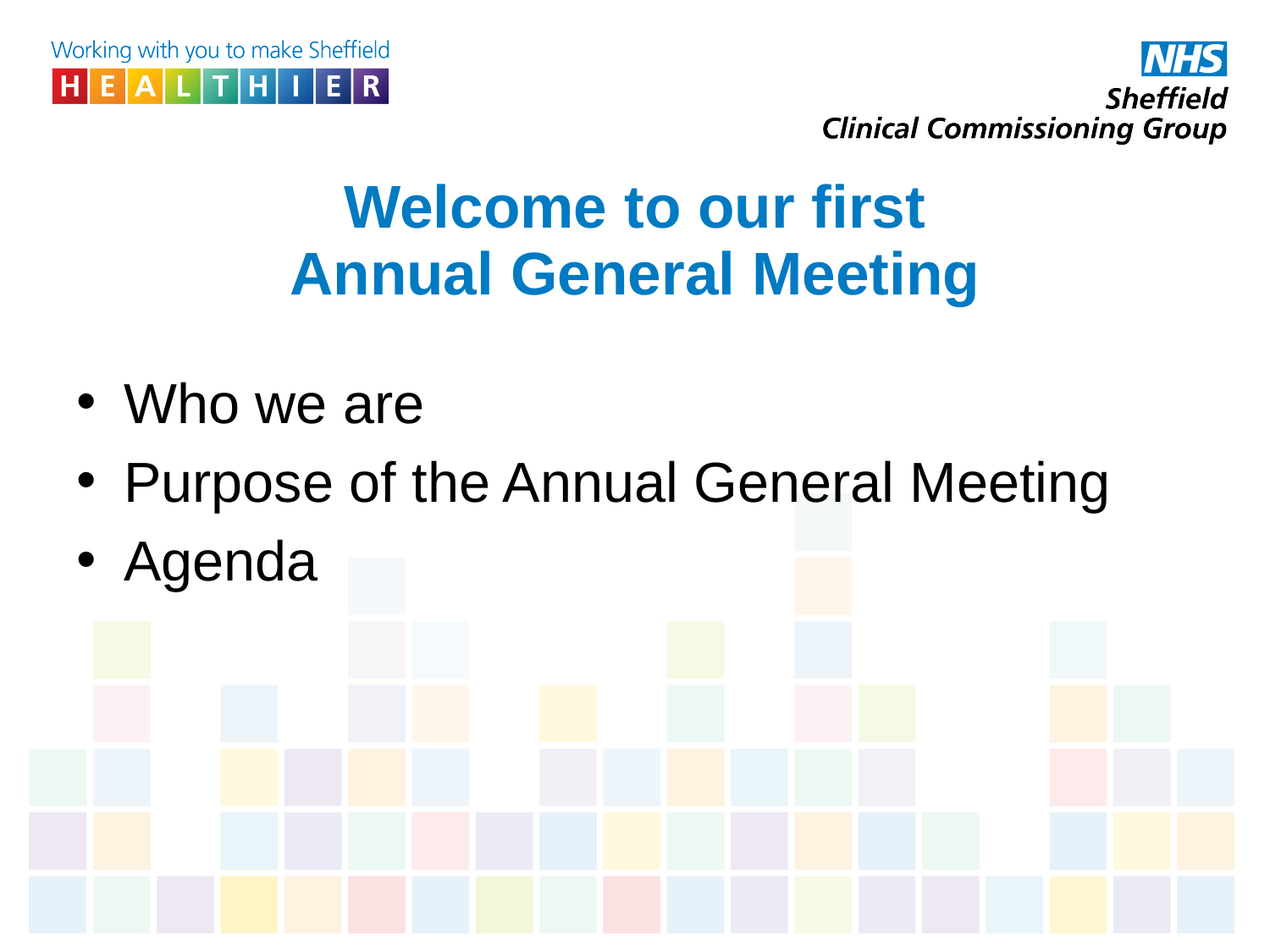

# Welcome to our first Annual General Meeting
Who we are
Purpose of the Annual General Meeting
Agenda